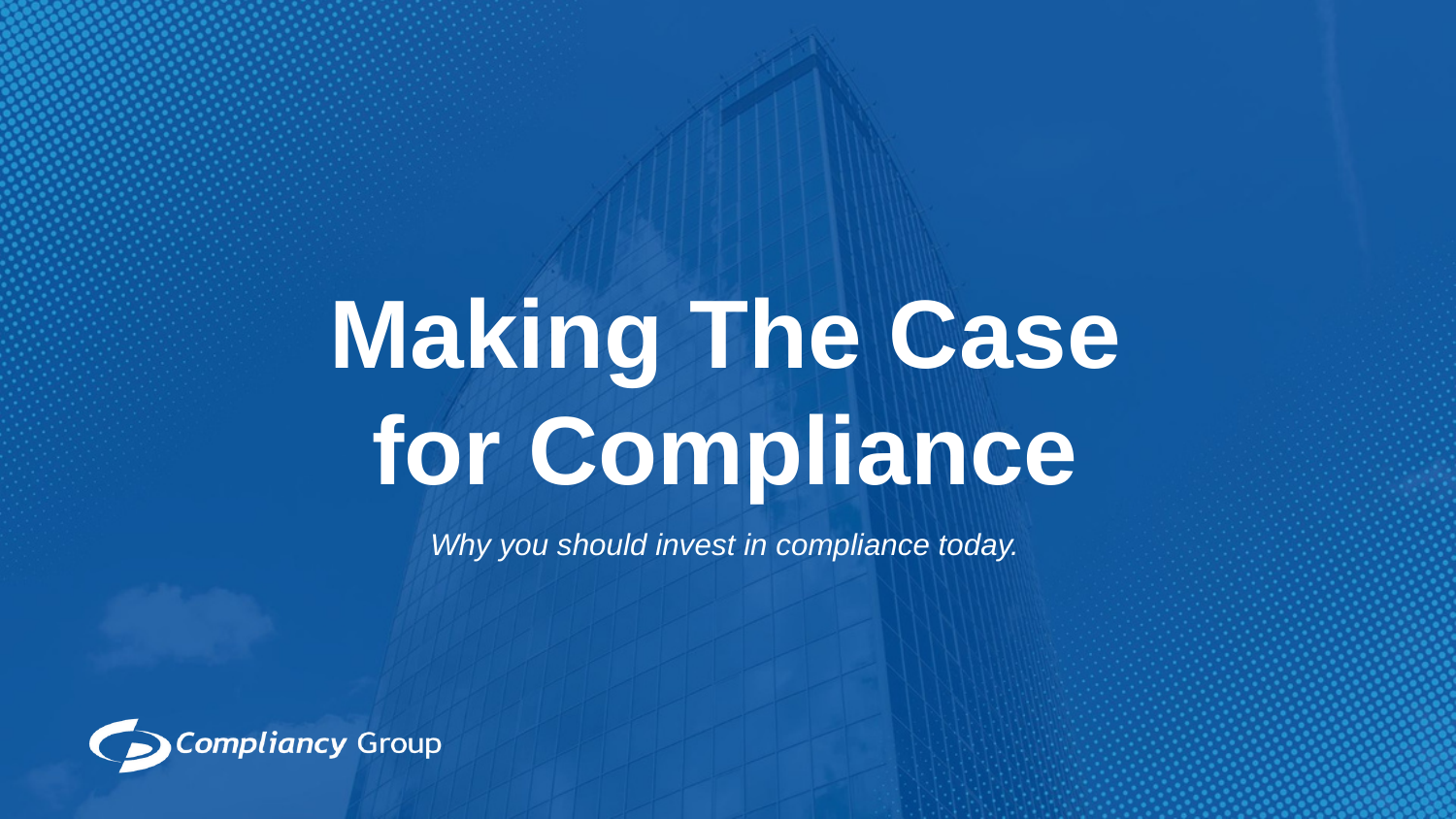

Making The Case for Compliance
Why you should invest in compliance today.